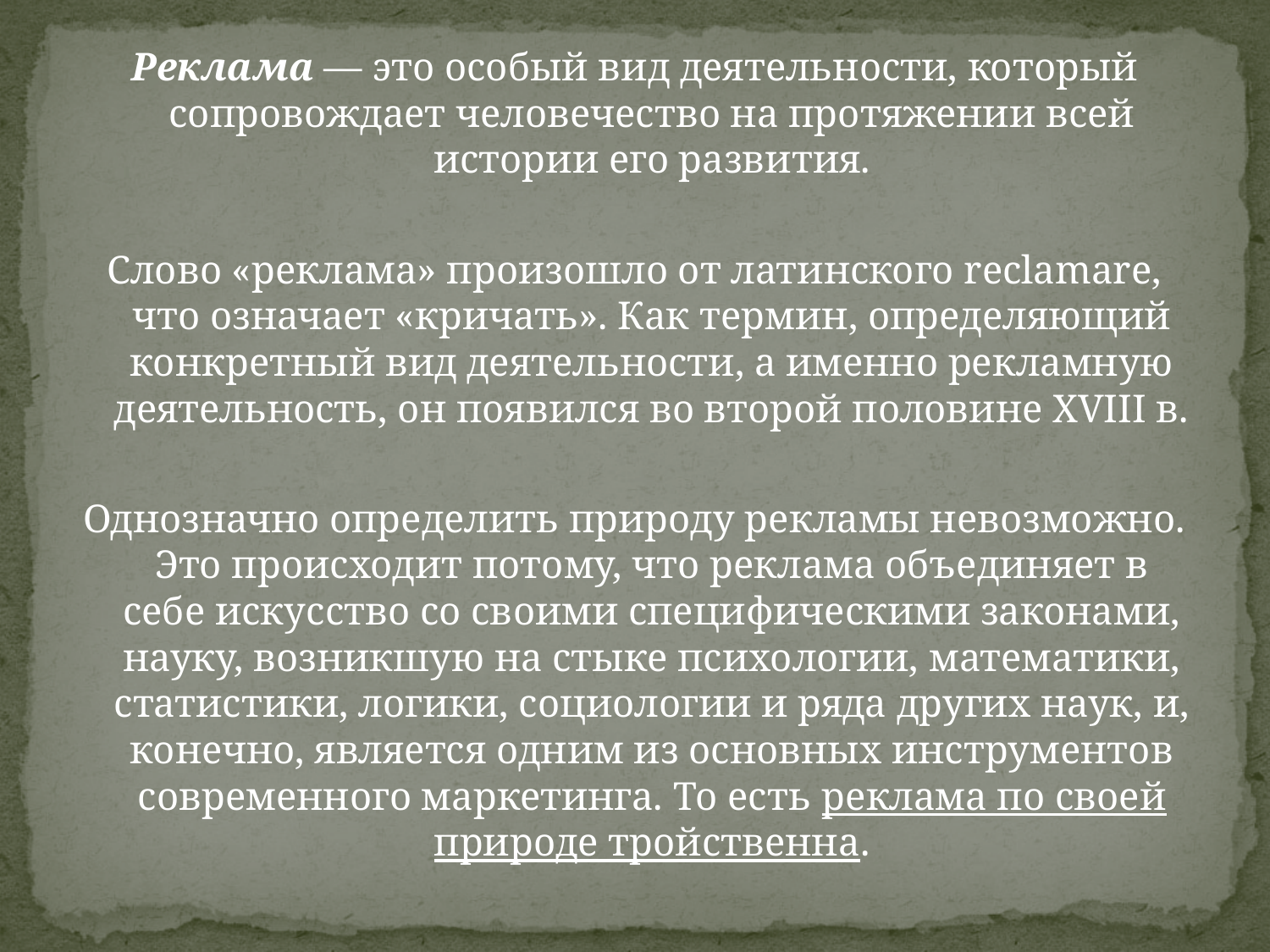

Реклама — это особый вид деятельности, который сопровождает человечество на протяжении всей истории его развития.

Слово «реклама» произошло от латинского reclamare, что означает «кричать». Как термин, определяющий конкретный вид деятельности, а именно рекламную деятельность, он появился во второй половине XVIII в.

Однозначно определить природу рекламы невозможно. Это происходит потому, что реклама объединяет в себе искусство со своими специфическими законами, науку, возникшую на стыке психологии, математики, статистики, логики, социологии и ряда других наук, и, конечно, является одним из основных инструментов современного маркетинга. То есть реклама по своей природе тройственна.